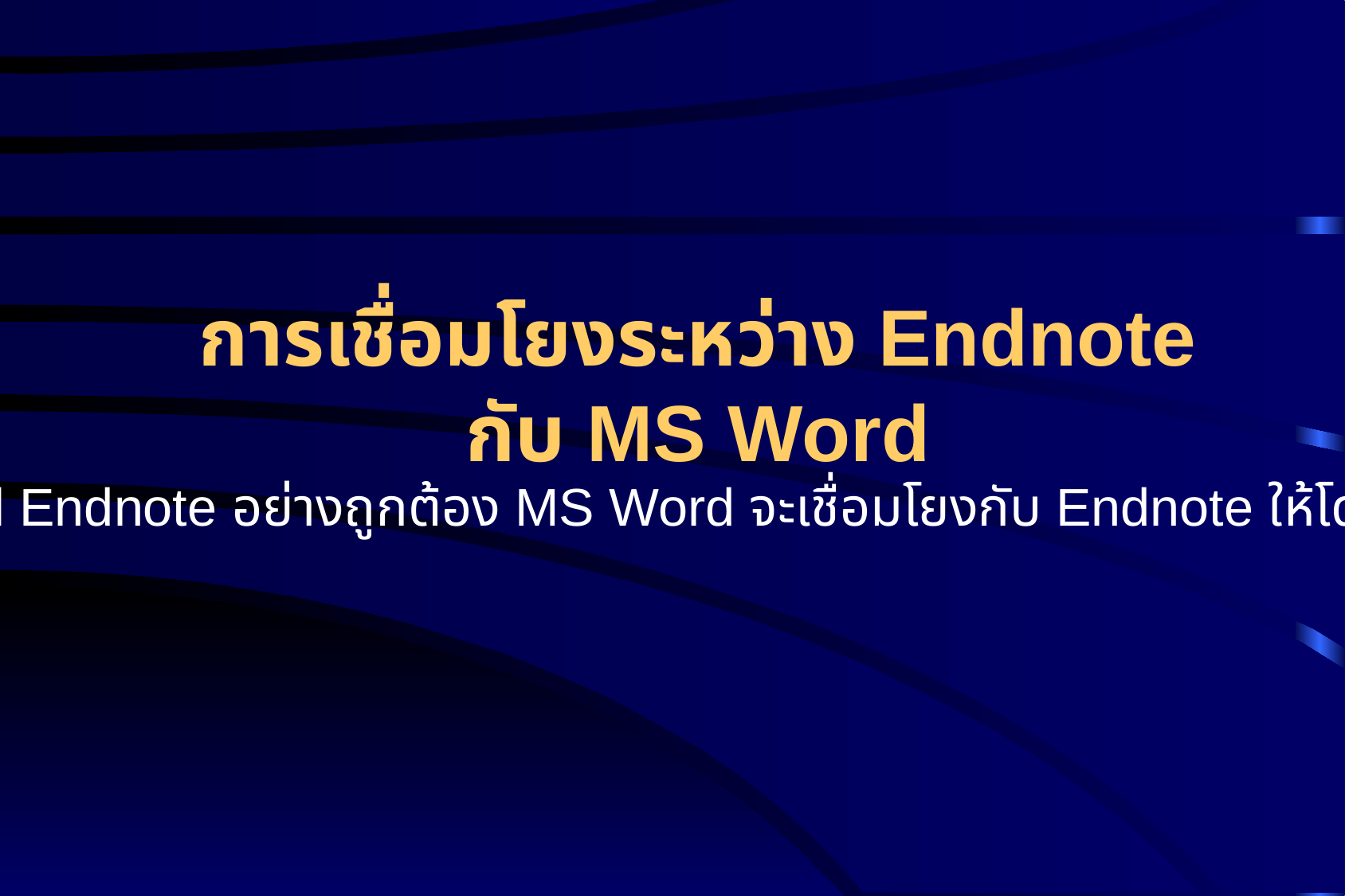

การเชื่อมโยงระหว่าง Endnote กับ MS Word
เมื่อ Install Endnote อย่างถูกต้อง MS Word จะเชื่อมโยงกับ Endnote ให้โดยอัตโนมัติ